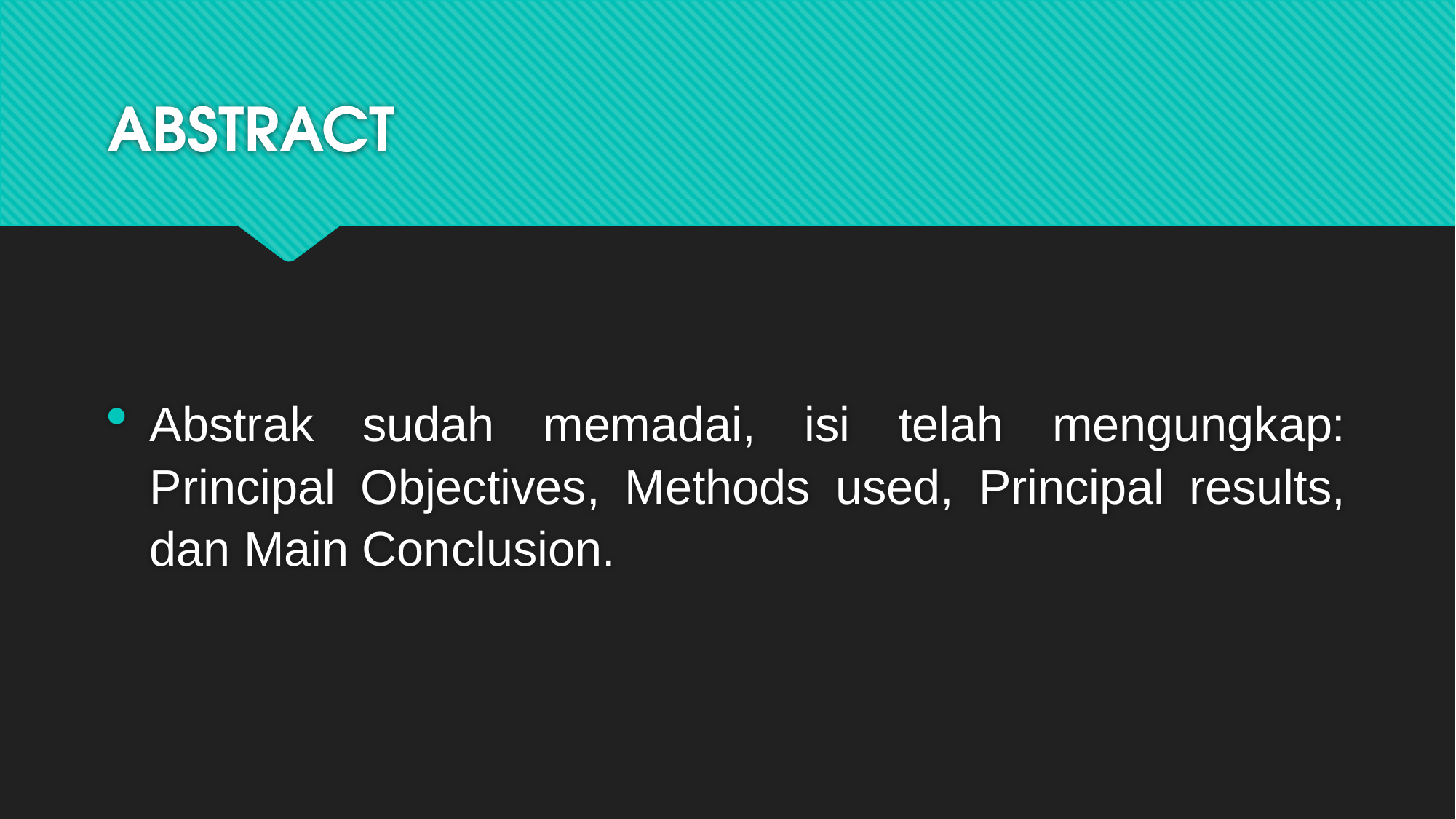

# ABSTRACT
Abstrak sudah memadai, isi telah mengungkap: Principal Objectives, Methods used, Principal results, dan Main Conclusion.